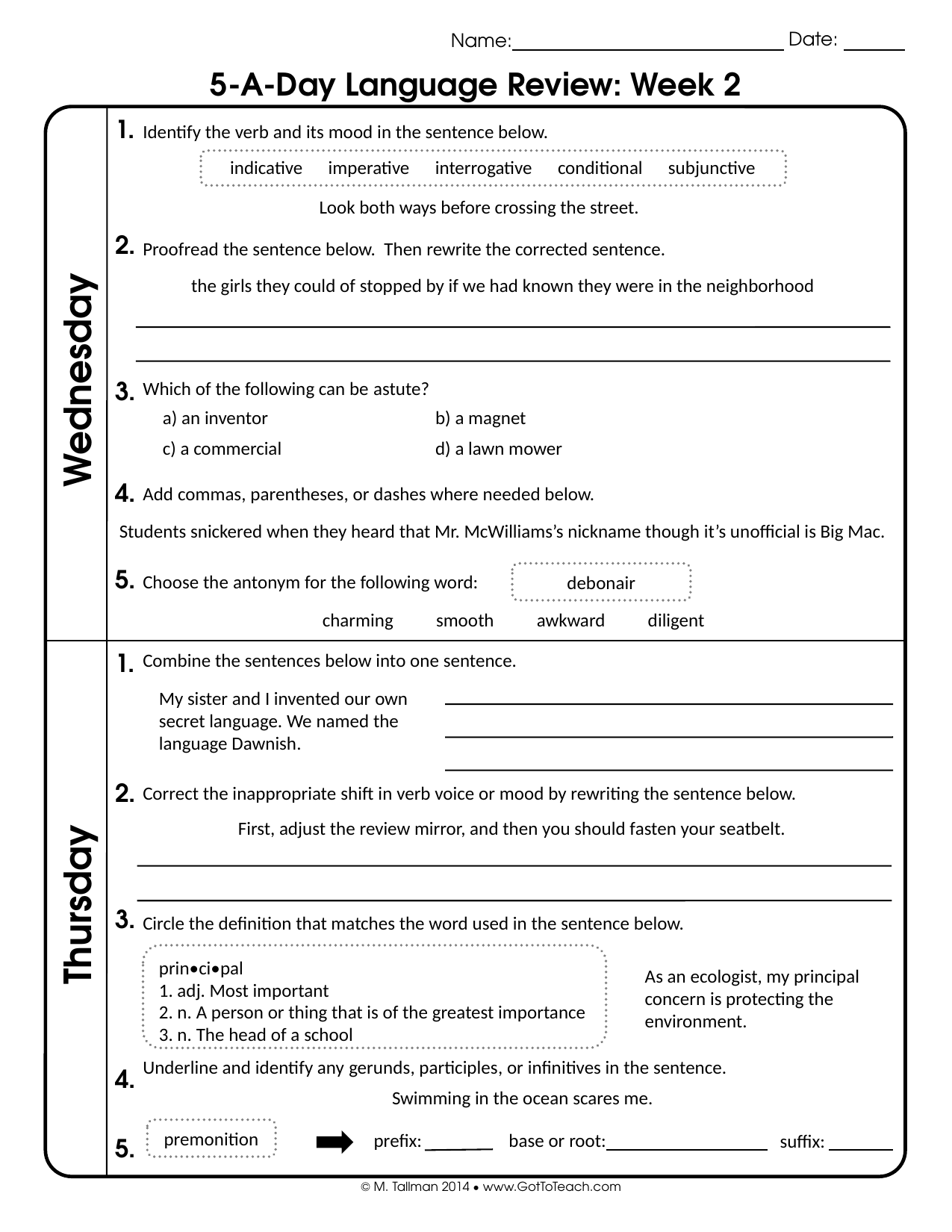

Date:
Name:
5-A-Day Language Review: Week 2
1.
Identify the verb and its mood in the sentence below.
indicative      imperative      interrogative      conditional      subjunctive
Look both ways before crossing the street.
2.
Proofread the sentence below.  Then rewrite the corrected sentence.
the girls they could of stopped by if we had known they were in the neighborhood
Wednesday
3.
Which of the following can be astute?
a) an inventor
b) a magnet
c) a commercial
d) a lawn mower
4.
Add commas, parentheses, or dashes where needed below.
Students snickered when they heard that Mr. McWilliams’s nickname though it’s unofficial is Big Mac.
5.
debonair
Choose the antonym for the following word:
charming          smooth          awkward          diligent
1.
Combine the sentences below into one sentence.
My sister and I invented our own secret language. We named the language Dawnish.
2.
Correct the inappropriate shift in verb voice or mood by rewriting the sentence below.
First, adjust the review mirror, and then you should fasten your seatbelt.
Thursday
3.
Circle the definition that matches the word used in the sentence below.
prin•ci•pal
1. adj. Most important
2. n. A person or thing that is of the greatest importance
3. n. The head of a school
As an ecologist, my principal concern is protecting the environment.
Underline and identify any gerunds, participles, or infinitives in the sentence.
4.
Swimming in the ocean scares me.
premonition
prefix:
base or root:
suffix:
5.